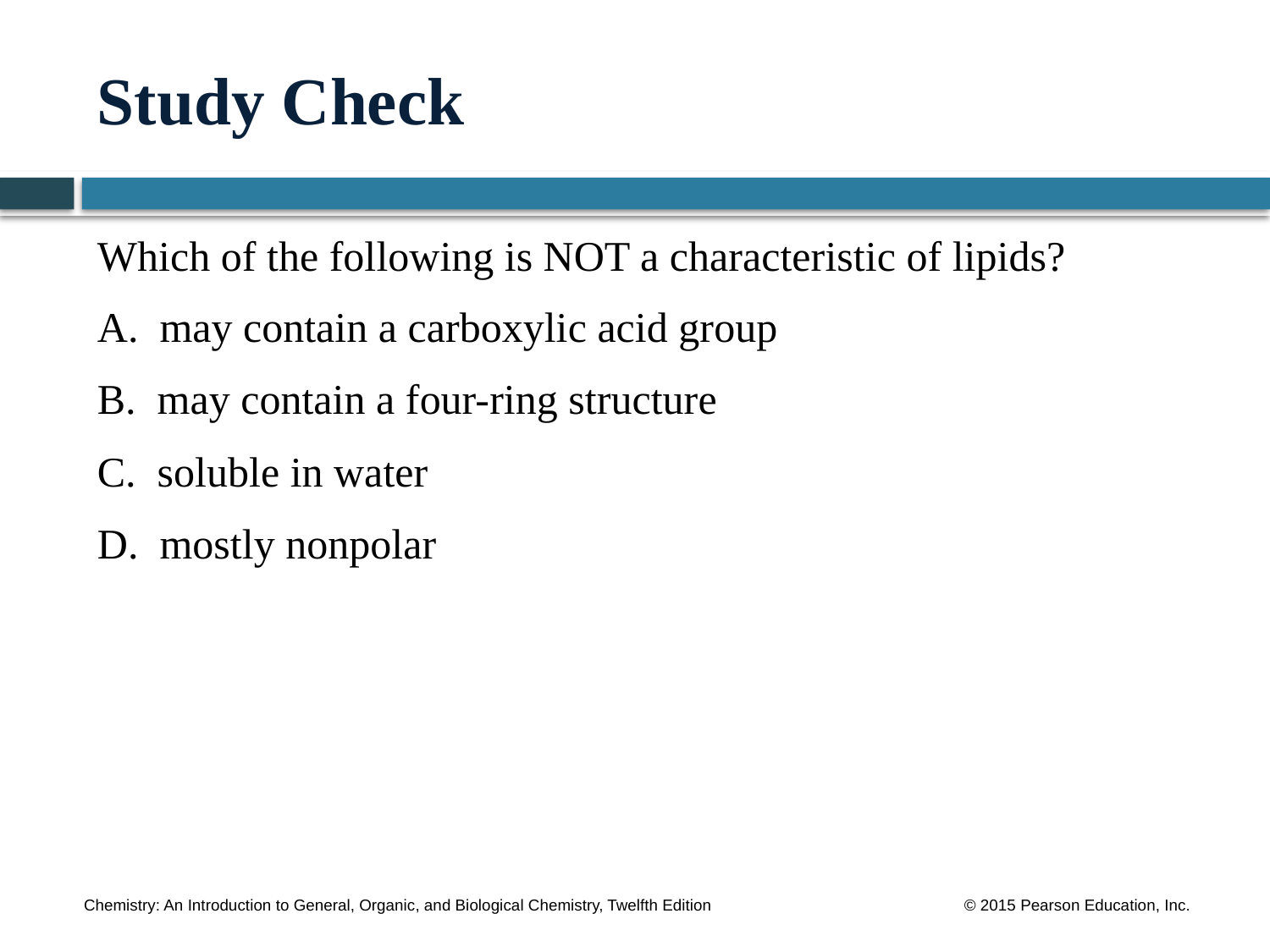

# Study Check
Which of the following is NOT a characteristic of lipids?
A.  may contain a carboxylic acid group
B.  may contain a four-ring structure
C.  soluble in water
D.  mostly nonpolar